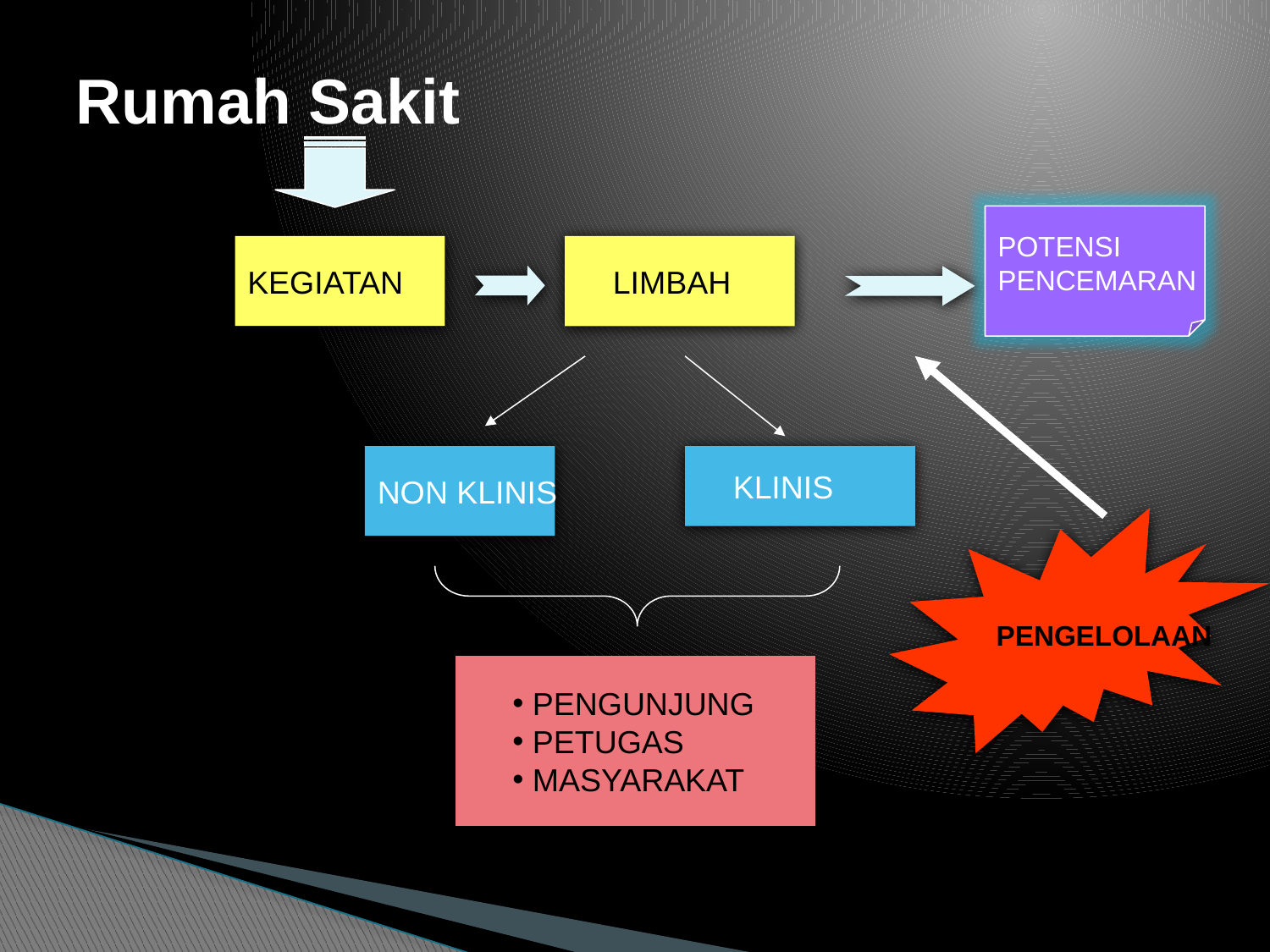

# Rumah Sakit

POTENSI
PENCEMARAN
KEGIATAN
    LIMBAH

NON KLINIS
    KLINIS
PENGELOLAAN
 PENGUNJUNG
 PETUGAS
 MASYARAKAT